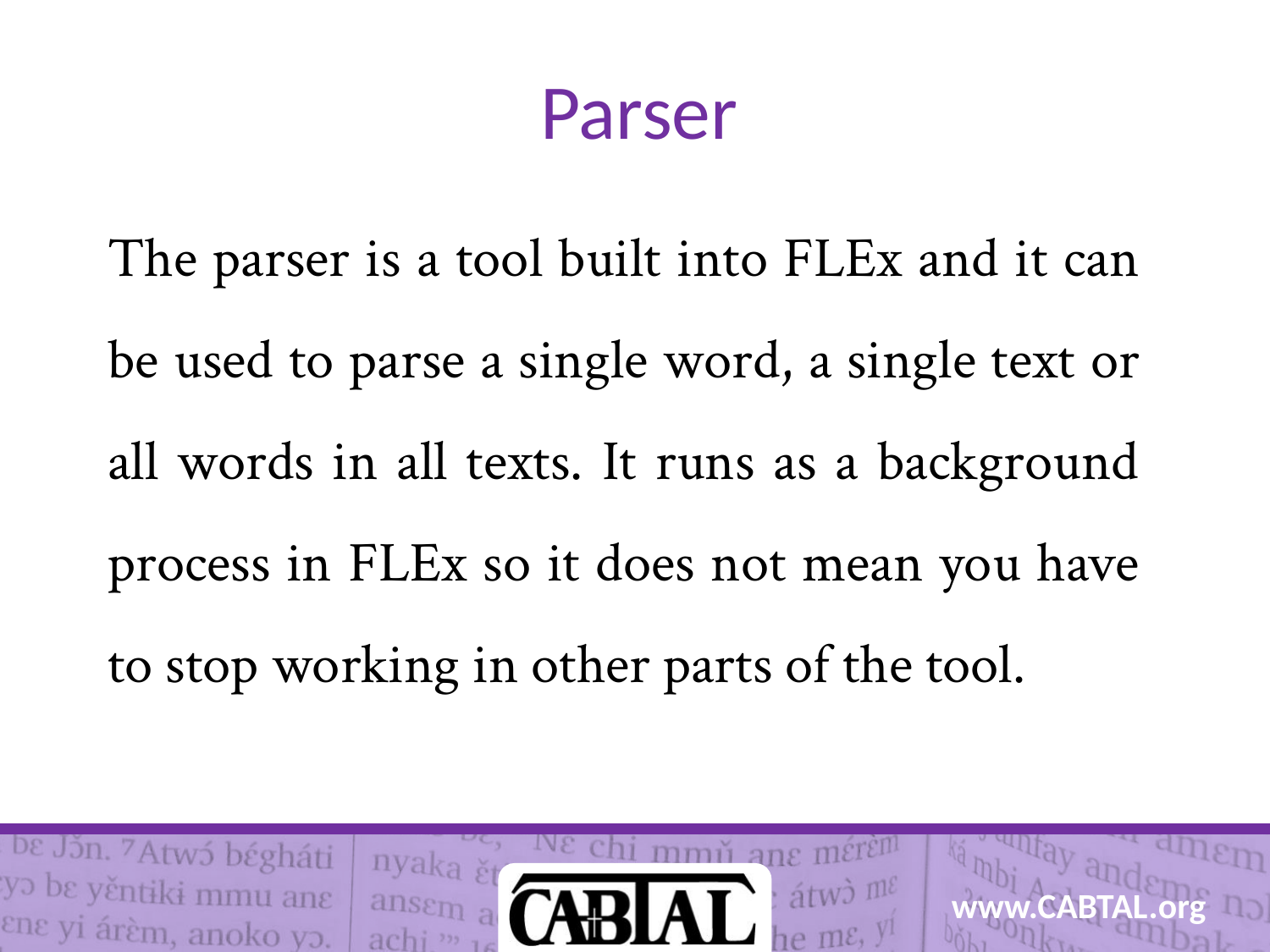

# Parser
The parser is a tool built into FLEx and it can be used to parse a single word, a single text or all words in all texts. It runs as a background process in FLEx so it does not mean you have to stop working in other parts of the tool.